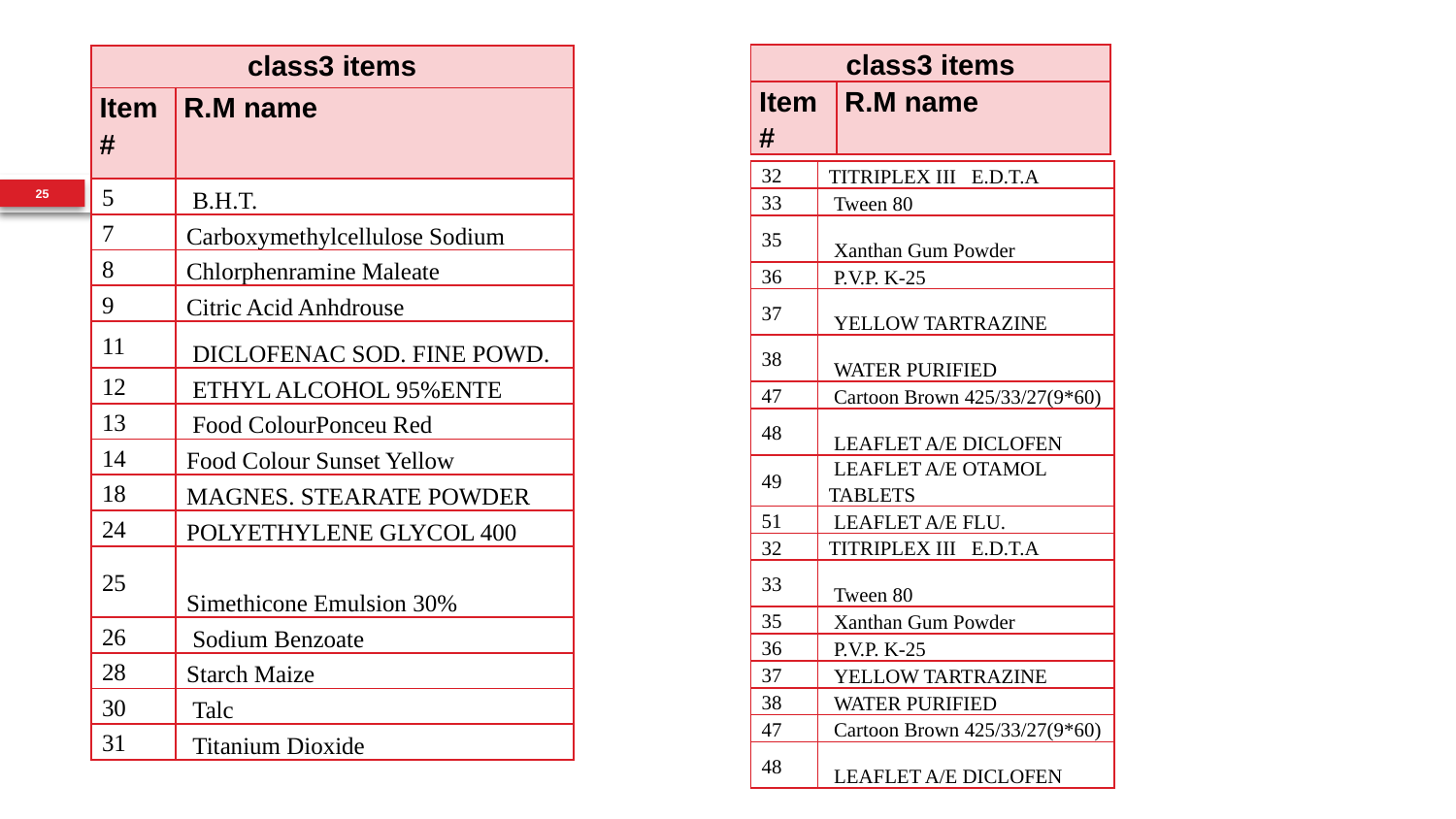

| class3 items |  |
| --- | --- |
| Item # | R.M name |
| class3 items |  |
| --- | --- |
| Item # | R.M name |
| 5 | B.H.T. |
| 7 | Carboxymethylcellulose Sodium |
| 8 | Chlorphenramine Maleate |
| 9 | Citric Acid Anhdrouse |
| 11 | DICLOFENAC SOD. FINE POWD. |
| 12 | ETHYL ALCOHOL 95%ENTE |
| 13 | Food ColourPonceu Red |
| 14 | Food Colour Sunset Yellow |
| 18 | MAGNES. STEARATE POWDER |
| 24 | POLYETHYLENE GLYCOL 400 |
| 25 | Simethicone Emulsion 30% |
| 26 | Sodium Benzoate |
| 28 | Starch Maize |
| 30 | Talc |
| 31 | Titanium Dioxide |

| 32 | TITRIPLEX III   E.D.T.A |
| --- | --- |
| 33 | Tween 80 |
| 35 | Xanthan Gum Powder |
| 36 | P.V.P. K-25 |
| 37 | YELLOW TARTRAZINE |
| 38 | WATER PURIFIED |
| 47 | Cartoon Brown 425/33/27(9\*60) |
| 48 | LEAFLET A/E DICLOFEN |
| 49 | LEAFLET A/E OTAMOL TABLETS |
| 51 | LEAFLET A/E FLU. |
| 32 | TITRIPLEX III   E.D.T.A |
| 33 | Tween 80 |
| 35 | Xanthan Gum Powder |
| 36 | P.V.P. K-25 |
| 37 | YELLOW TARTRAZINE |
| 38 | WATER PURIFIED |
| 47 | Cartoon Brown 425/33/27(9\*60) |
| 48 | LEAFLET A/E DICLOFEN |
25